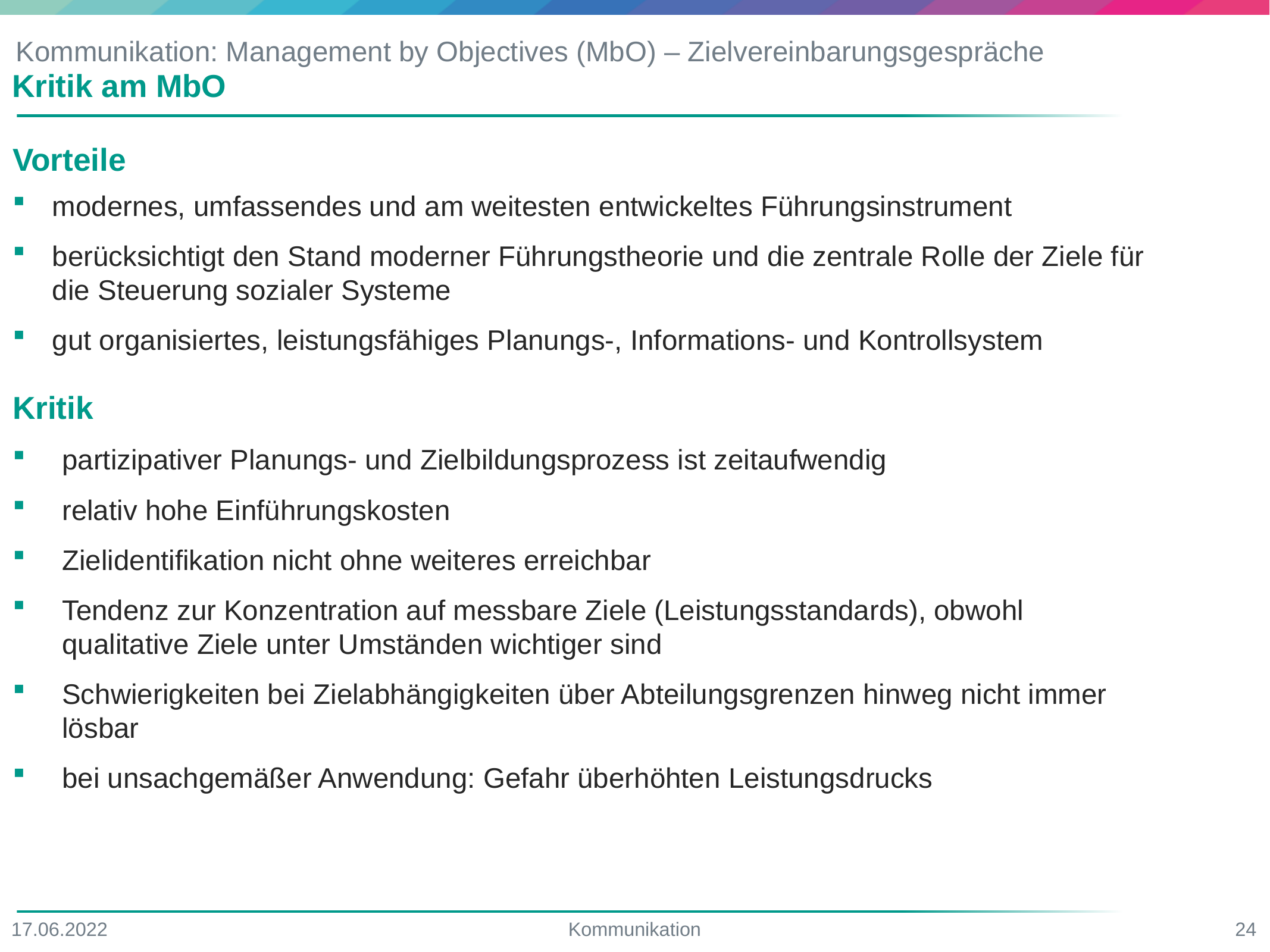

# Kommunikation: Management by Objectives (MbO) – Zielvereinbarungsgespräche
Kritik am MbO
Vorteile
modernes, umfassendes und am weitesten entwickeltes Führungsinstrument
berücksichtigt den Stand moderner Führungstheorie und die zentrale Rolle der Ziele für die Steuerung sozialer Systeme
gut organisiertes, leistungsfähiges Planungs-, Informations- und Kontrollsystem
Kritik
partizipativer Planungs- und Zielbildungsprozess ist zeitaufwendig
relativ hohe Einführungskosten
Zielidentifikation nicht ohne weiteres erreichbar
Tendenz zur Konzentration auf messbare Ziele (Leistungsstandards), obwohl qualitative Ziele unter Umständen wichtiger sind
Schwierigkeiten bei Zielabhängigkeiten über Abteilungsgrenzen hinweg nicht immer lösbar
bei unsachgemäßer Anwendung: Gefahr überhöhten Leistungsdrucks

17.06.2022
Kommunikation
24